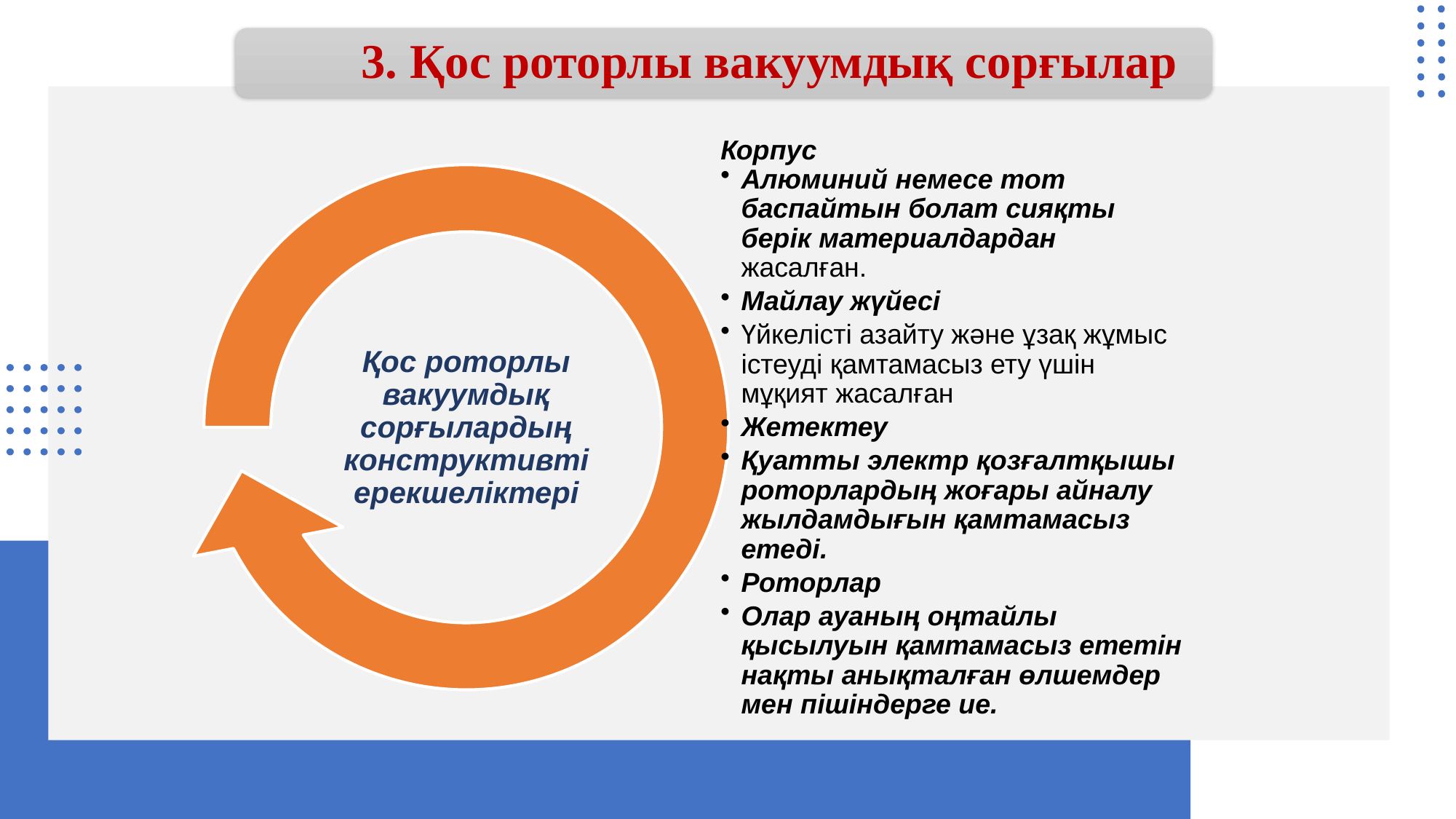

3. Қос роторлы вакуумдық сорғылар

Корпус
Алюминий немесе тот баспайтын болат сияқты берік материалдардан жасалған.
Майлау жүйесі
Үйкелісті азайту және ұзақ жұмыс істеуді қамтамасыз ету үшін мұқият жасалған
Жетектеу
Қуатты электр қозғалтқышы роторлардың жоғары айналу жылдамдығын қамтамасыз етеді.
Роторлар
Олар ауаның оңтайлы қысылуын қамтамасыз ететін нақты анықталған өлшемдер мен пішіндерге ие.
Қос роторлы вакуумдық сорғылардың конструктивті ерекшеліктері